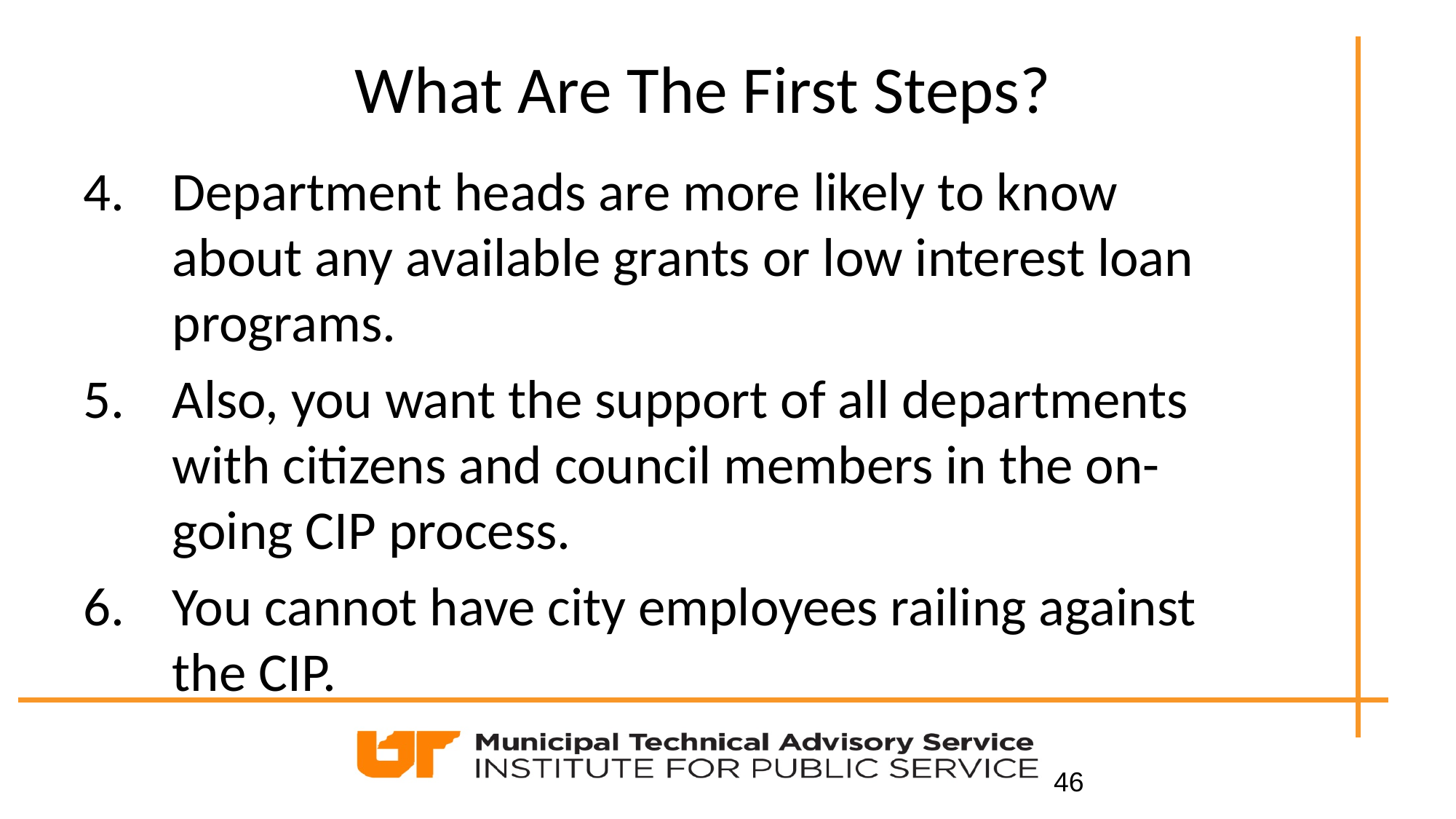

# What Are The First Steps?
Department heads are more likely to know about any available grants or low interest loan programs.
Also, you want the support of all departments with citizens and council members in the on-going CIP process.
You cannot have city employees railing against the CIP.

46